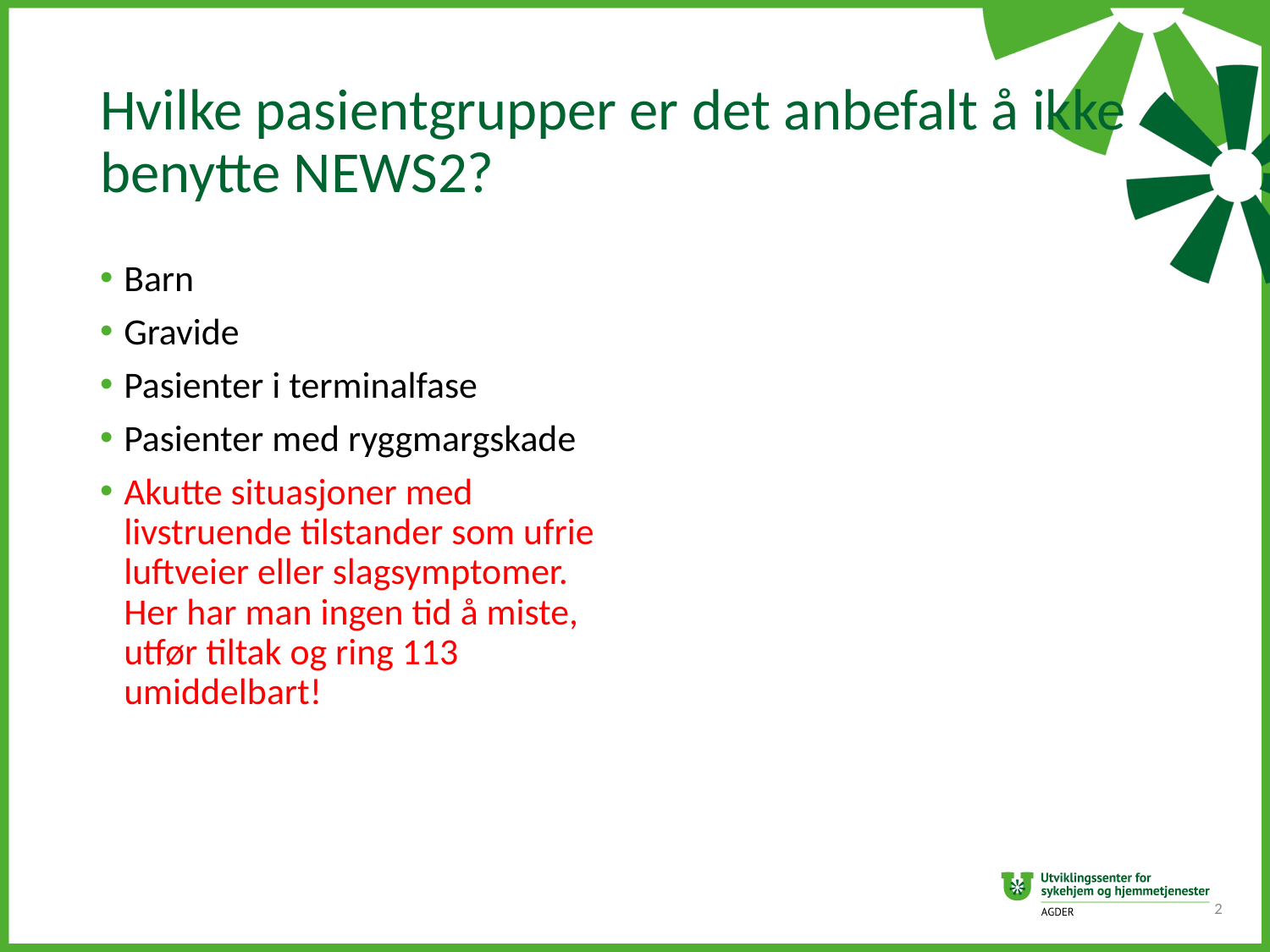

# Hvilke pasientgrupper er det anbefalt å ikke benytte NEWS2?
Barn
Gravide
Pasienter i terminalfase
Pasienter med ryggmargskade
Akutte situasjoner med livstruende tilstander som ufrie luftveier eller slagsymptomer. Her har man ingen tid å miste, utfør tiltak og ring 113 umiddelbart!

2